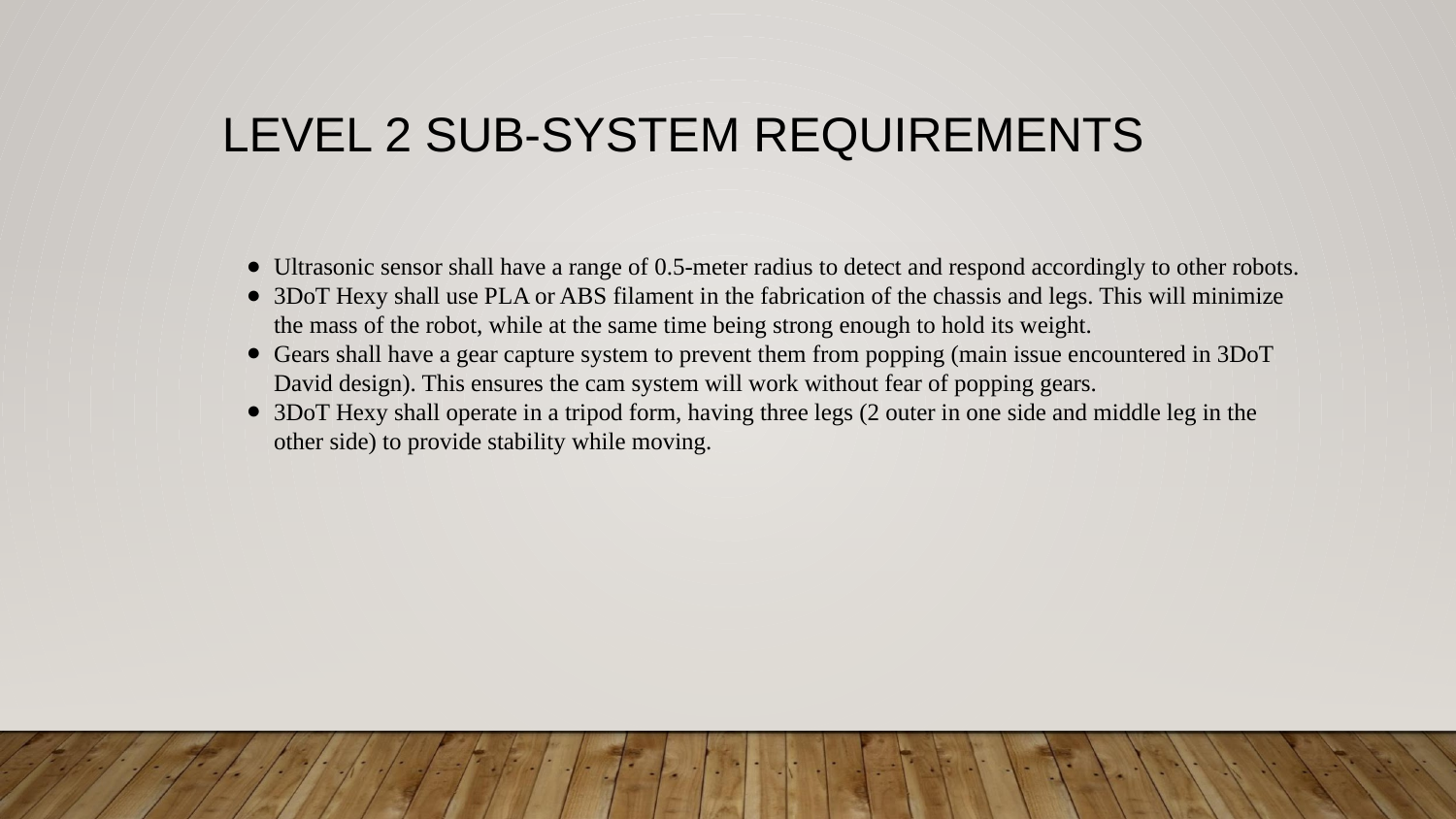

# LEVEL 2 SUB-SYSTEM REQUIREMENTS
Ultrasonic sensor shall have a range of 0.5-meter radius to detect and respond accordingly to other robots.
3DoT Hexy shall use PLA or ABS filament in the fabrication of the chassis and legs. This will minimize the mass of the robot, while at the same time being strong enough to hold its weight.
Gears shall have a gear capture system to prevent them from popping (main issue encountered in 3DoT David design). This ensures the cam system will work without fear of popping gears.
3DoT Hexy shall operate in a tripod form, having three legs (2 outer in one side and middle leg in the other side) to provide stability while moving.